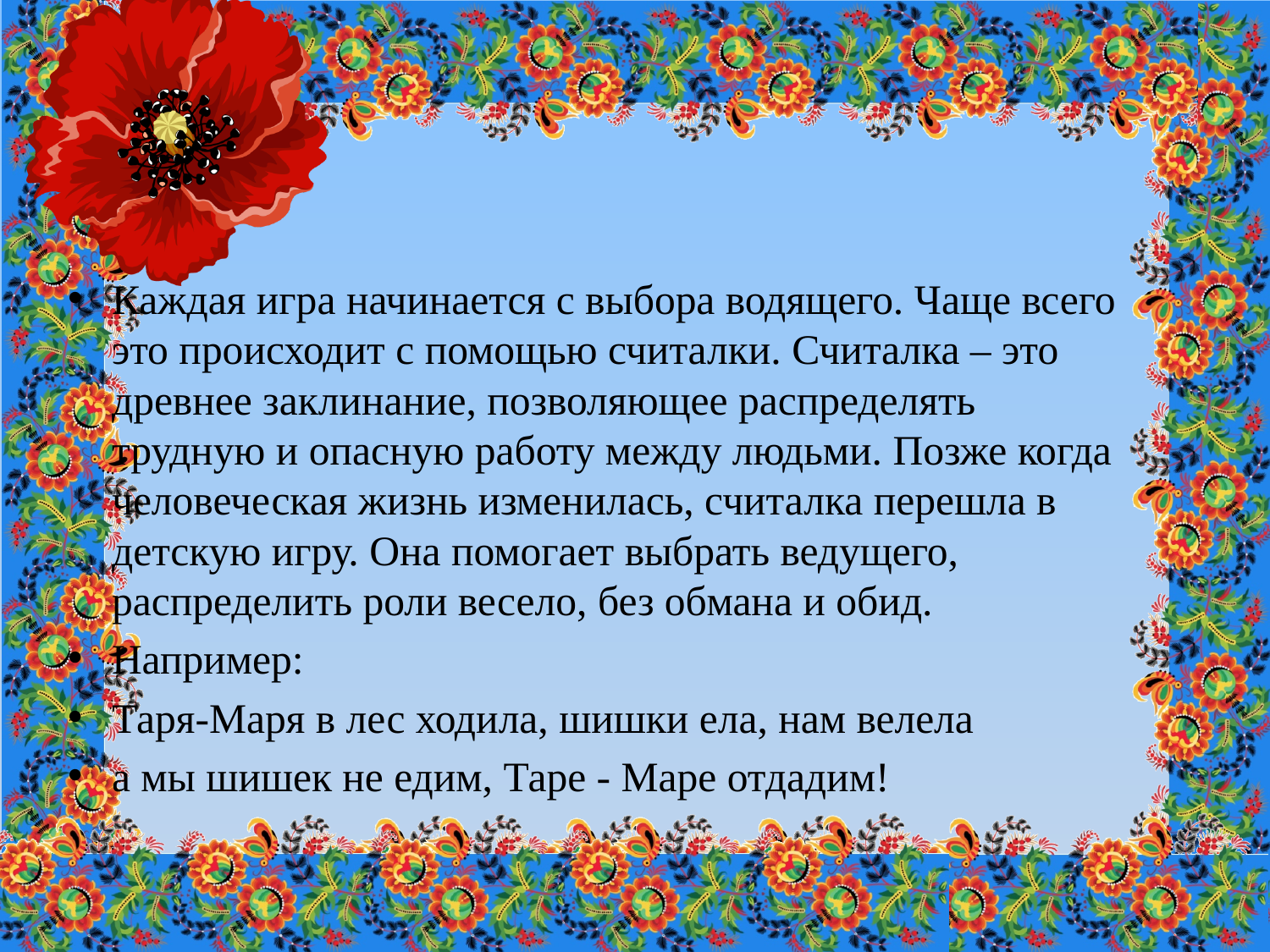

#
Каждая игра начинается с выбора водящего. Чаще всего это происходит с помощью считалки. Считалка – это древнее заклинание, позволяющее распределять трудную и опасную работу между людьми. Позже когда человеческая жизнь изменилась, считалка перешла в детскую игру. Она помогает выбрать ведущего, распределить роли весело, без обмана и обид.
Например:
Таря-Маря в лес ходила, шишки ела, нам велела
а мы шишек не едим, Таре - Маре отдадим!